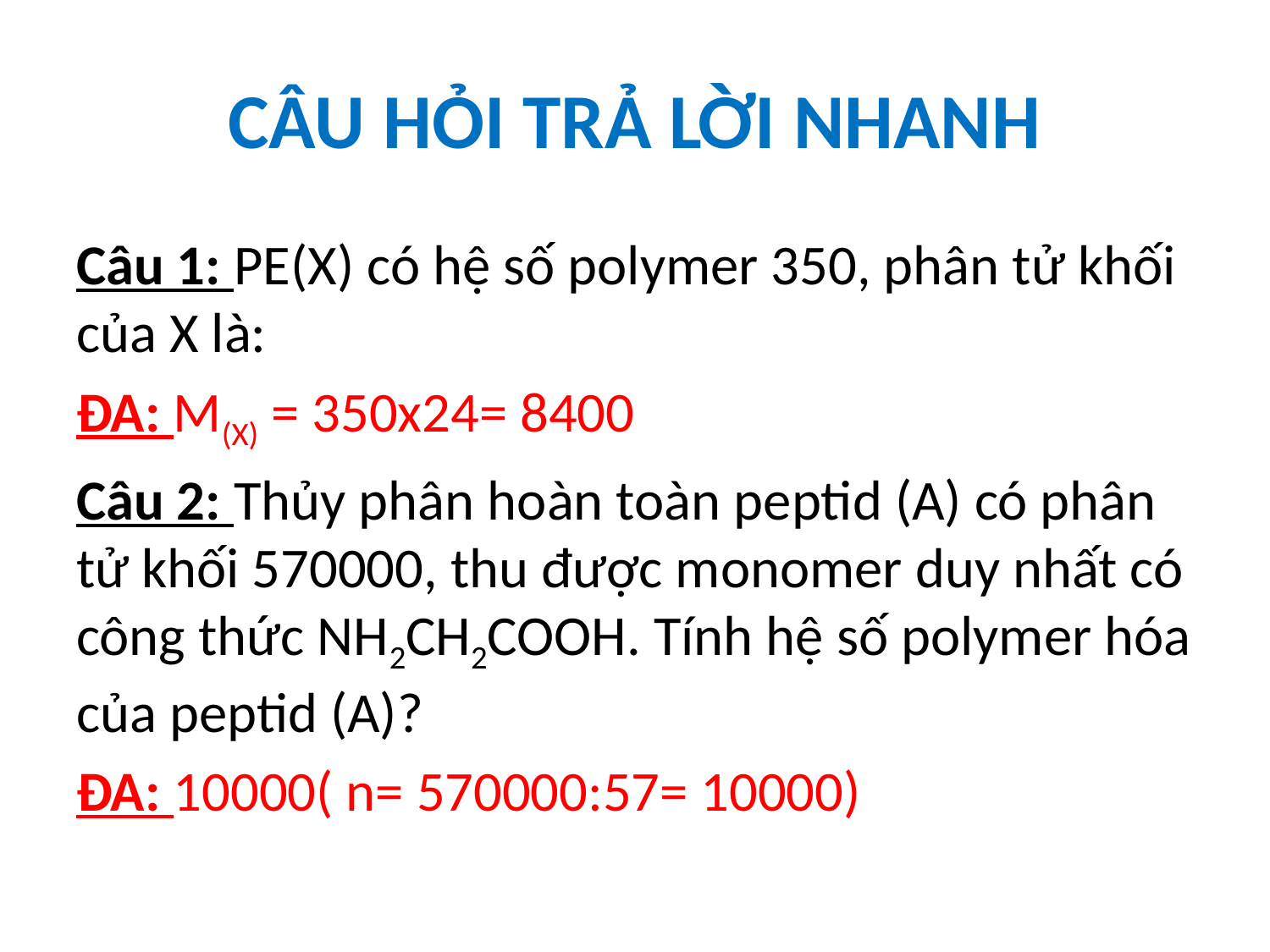

# CÂU HỎI TRẢ LỜI NHANH
Câu 1: PE(X) có hệ số polymer 350, phân tử khối của X là:
ĐA: M(X) = 350x24= 8400
Câu 2: Thủy phân hoàn toàn peptid (A) có phân tử khối 570000, thu được monomer duy nhất có công thức NH2CH2COOH. Tính hệ số polymer hóa của peptid (A)?
ĐA: 10000( n= 570000:57= 10000)